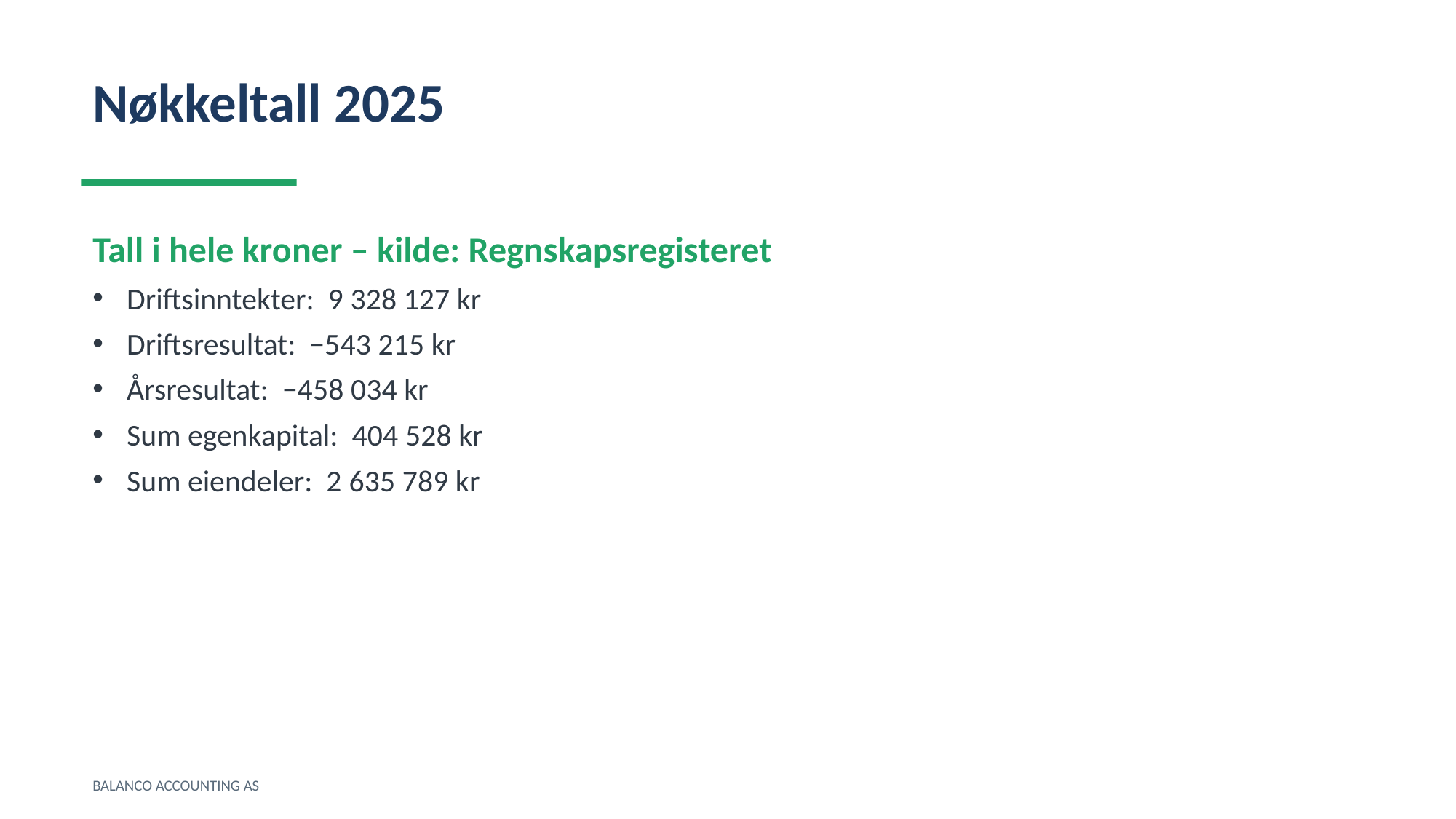

Nøkkeltall 2025

Tall i hele kroner – kilde: Regnskapsregisteret
Driftsinntekter:  9 328 127 kr
Driftsresultat:  −543 215 kr
Årsresultat:  −458 034 kr
Sum egenkapital:  404 528 kr
Sum eiendeler:  2 635 789 kr
BALANCO ACCOUNTING AS